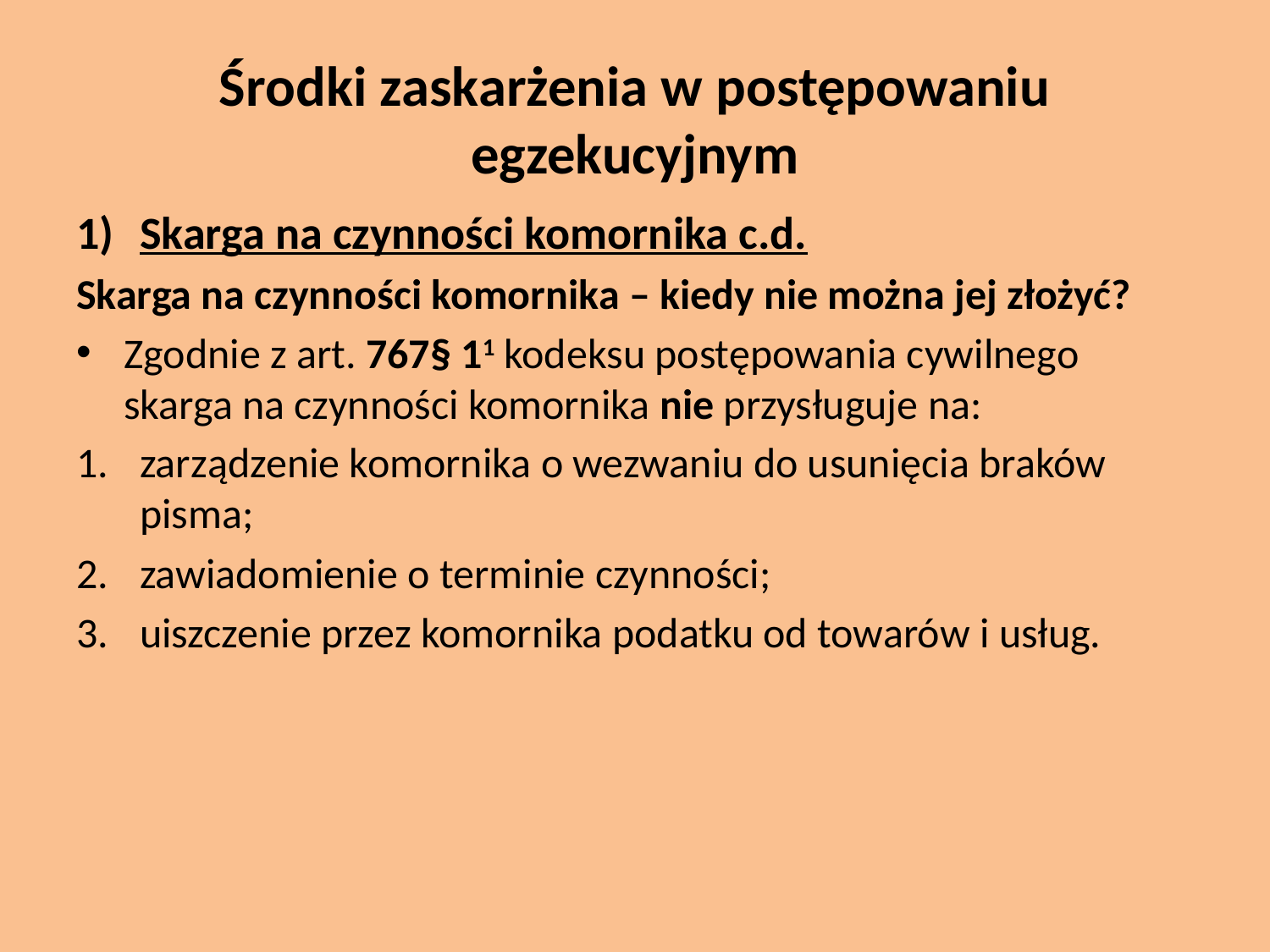

# Środki zaskarżenia w postępowaniu egzekucyjnym
Skarga na czynności komornika c.d.
Skarga na czynności komornika – kiedy nie można jej złożyć?
Zgodnie z art. 767§ 11 kodeksu postępowania cywilnego skarga na czynności komornika nie przysługuje na:
zarządzenie komornika o wezwaniu do usunięcia braków pisma;
zawiadomienie o terminie czynności;
uiszczenie przez komornika podatku od towarów i usług.